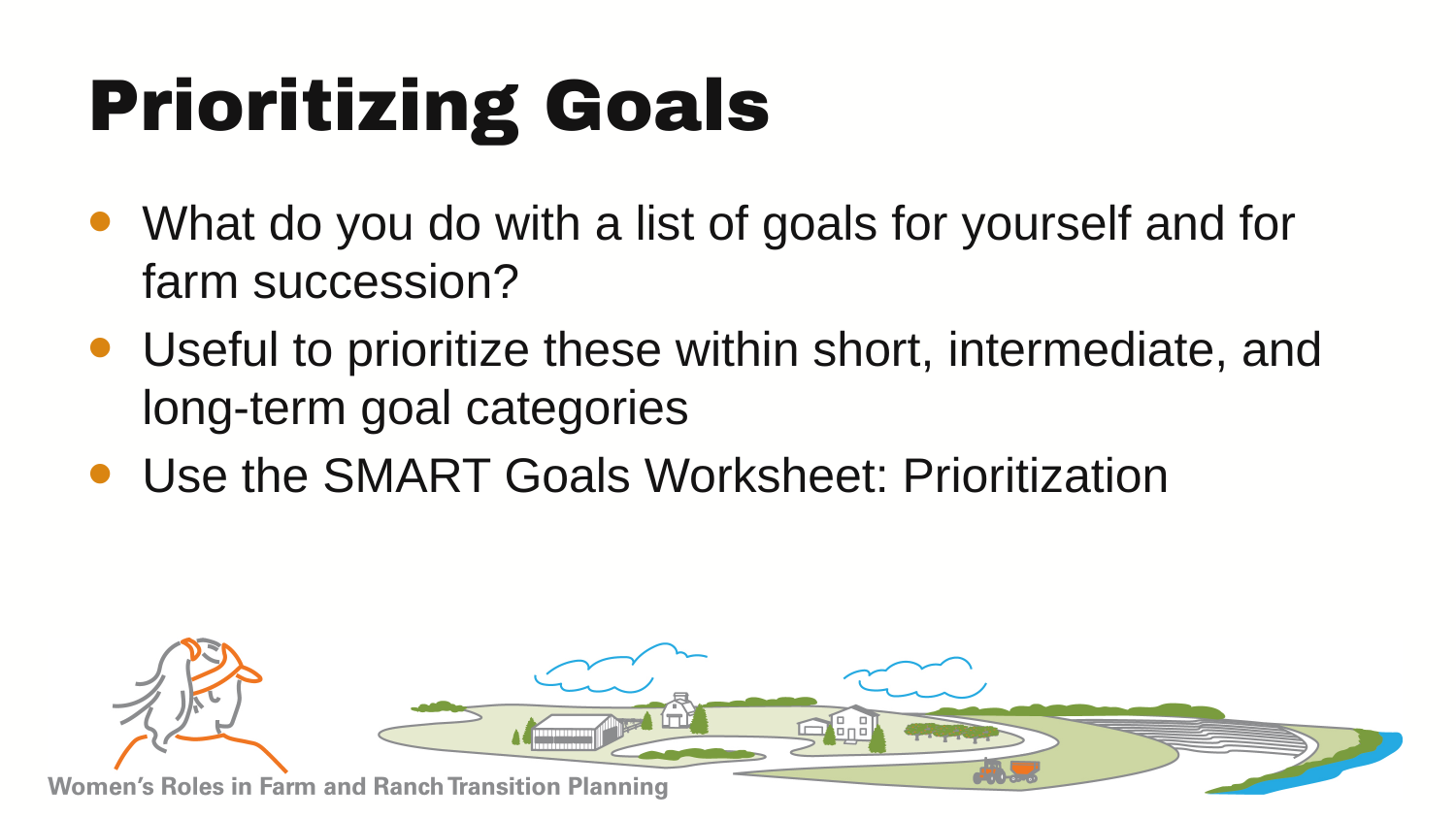

# Prioritizing Goals
What do you do with a list of goals for yourself and for farm succession?
Useful to prioritize these within short, intermediate, and long-term goal categories
Use the SMART Goals Worksheet: Prioritization